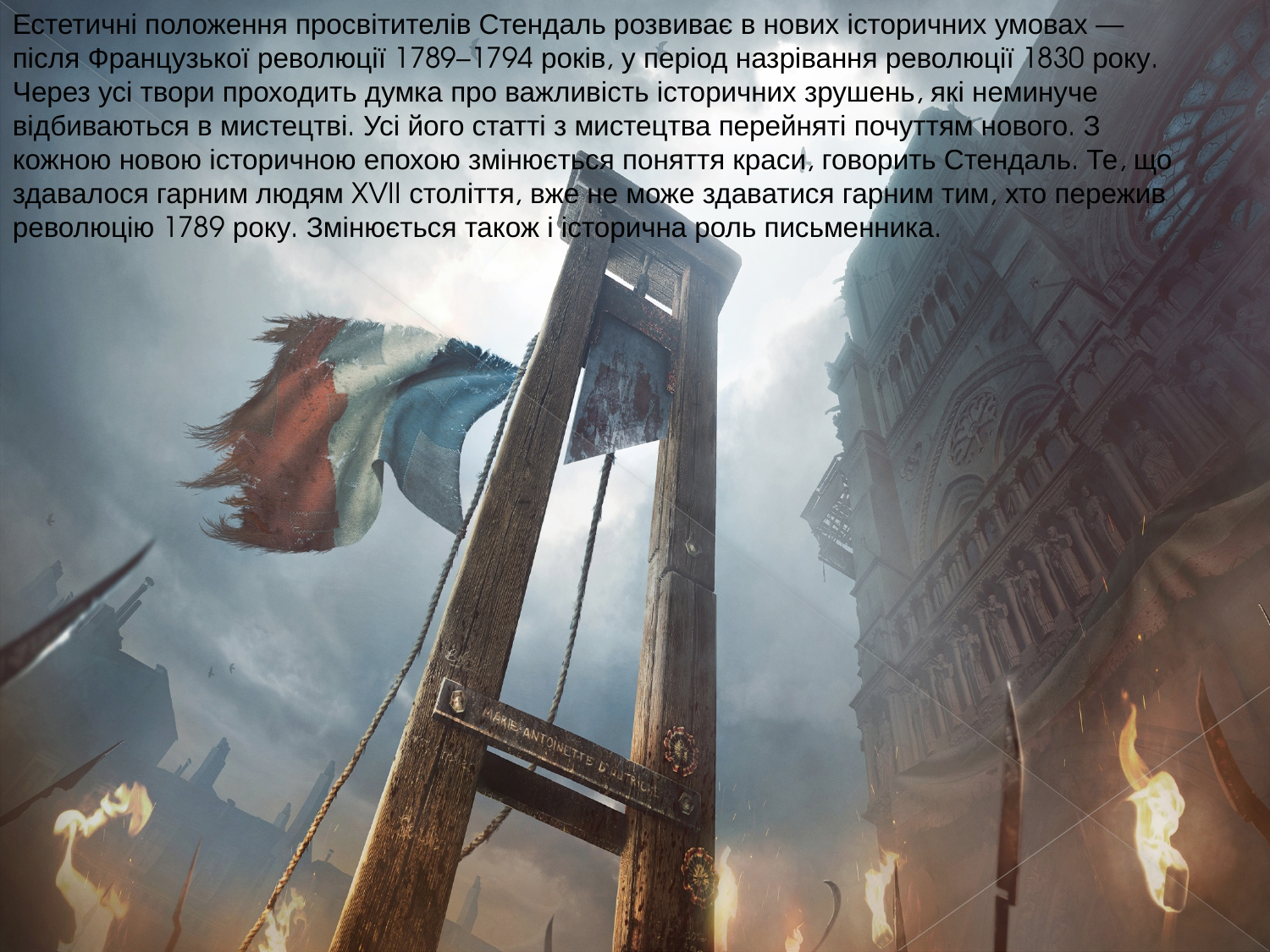

Естетичні положення просвітителів Стендаль розвиває в нових історичних умовах — після Французької революції 1789–1794 років, у період назрівання революції 1830 року. Через усі твори проходить думка про важливість історичних зрушень, які неминуче відбиваються в мистецтві. Усі його статті з мистецтва перейняті почуттям нового. З кожною новою історичною епохою змінюється поняття краси, говорить Стендаль. Те, що здавалося гарним людям XVII століття, вже не може здаватися гарним тим, хто пережив революцію 1789 року. Змінюється також і історична роль письменника.